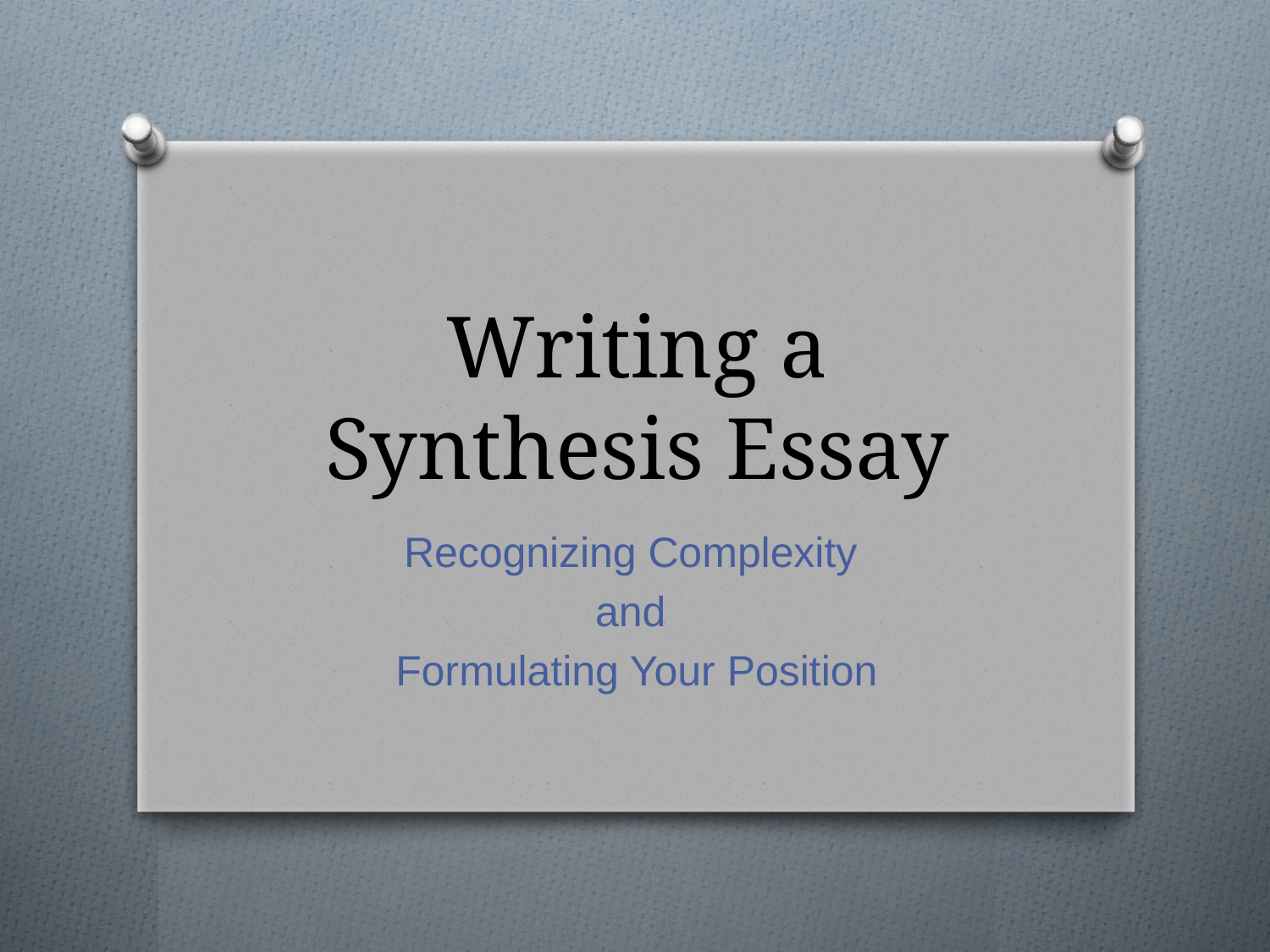

# Writing a Synthesis Essay
Recognizing Complexity
and
Formulating Your Position